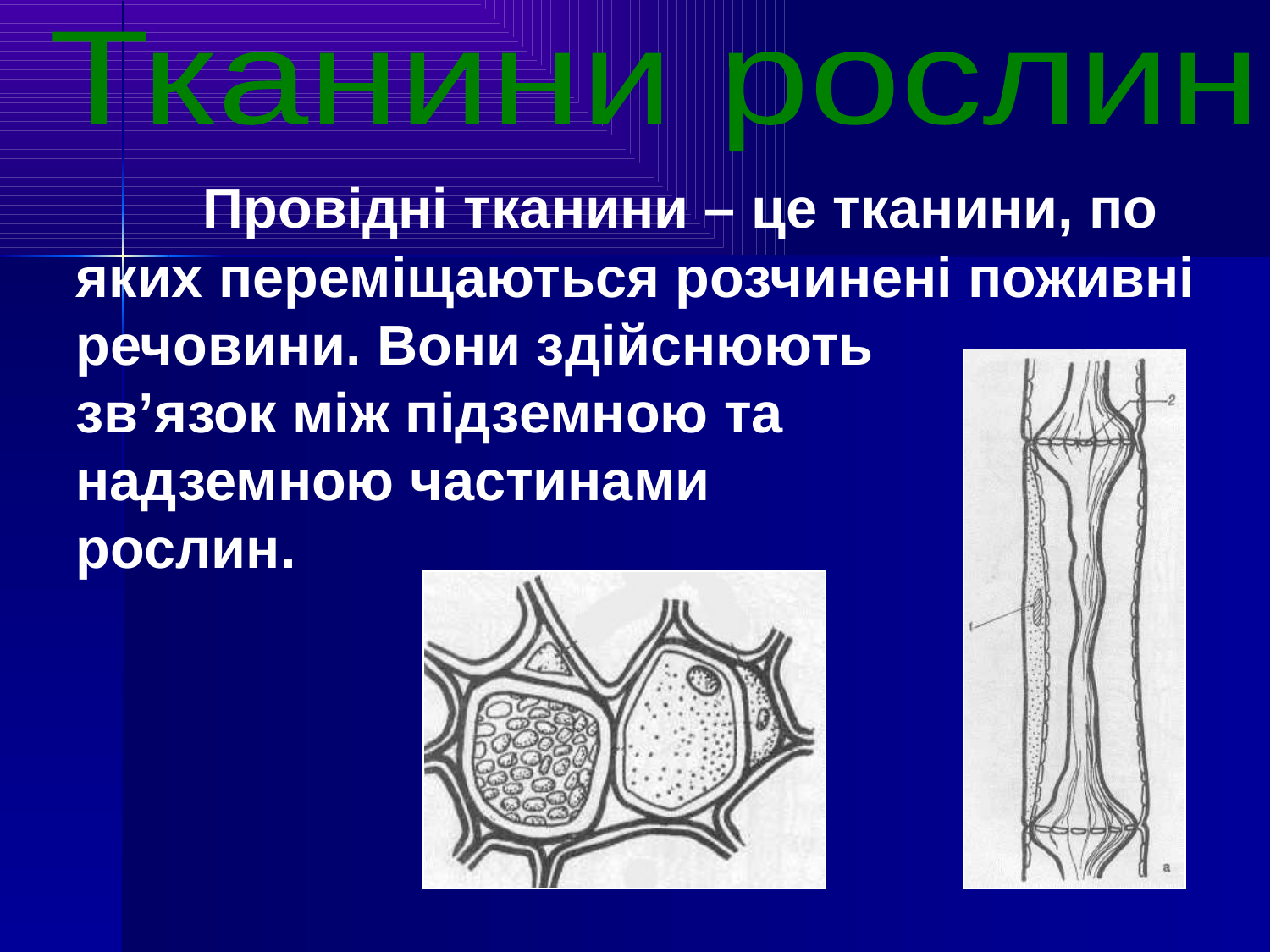

Тканини рослин
	Провідні тканини – це тканини, по яких переміщаються розчинені поживні речовини. Вони здійснюють         зв’язок між підземною та        надземною частинами                   рослин.